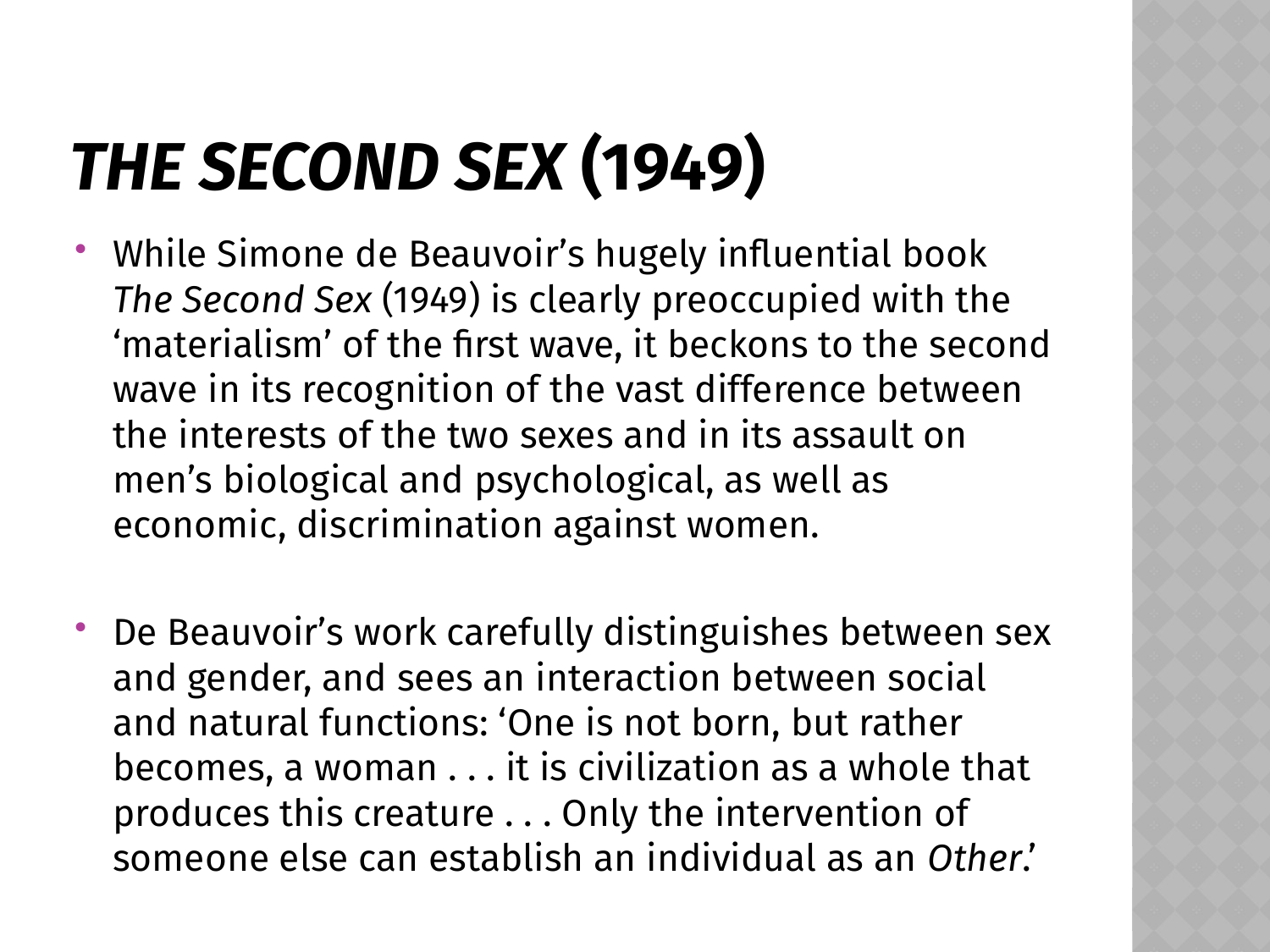

# The Second Sex (1949)
While Simone de Beauvoir’s hugely influential book The Second Sex (1949) is clearly preoccupied with the ‘materialism’ of the first wave, it beckons to the second wave in its recognition of the vast difference between the interests of the two sexes and in its assault on men’s biological and psychological, as well as economic, discrimination against women.

De Beauvoir’s work carefully distinguishes between sex and gender, and sees an interaction between social and natural functions: ‘One is not born, but rather becomes, a woman . . . it is civilization as a whole that produces this creature . . . Only the intervention of someone else can establish an individual as an Other.’